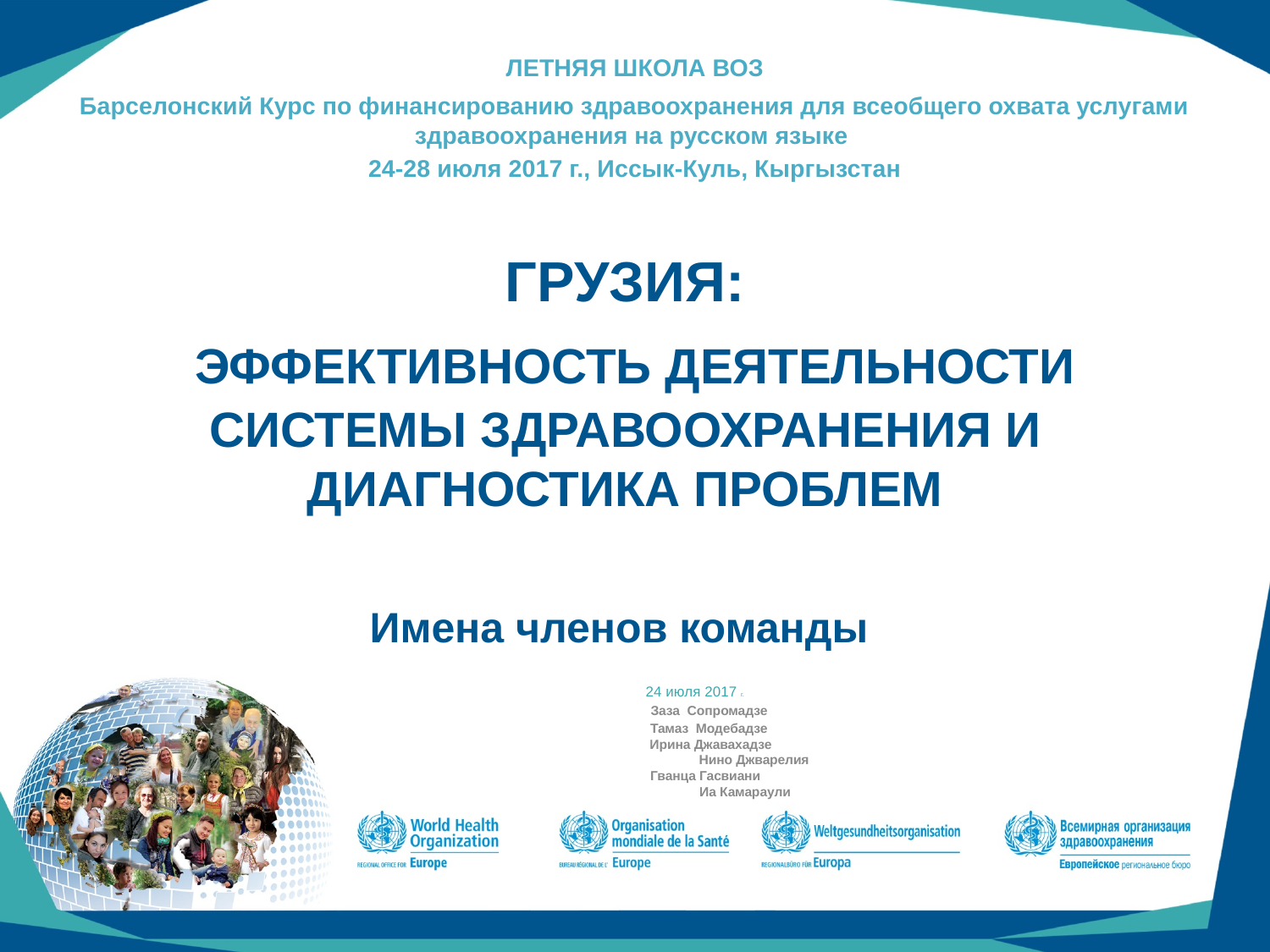

ЛЕТНЯЯ ШКОЛА ВОЗ
Барселонский Курс по финансированию здравоохранения для всеобщего охвата услугами здравоохранения на русском языке
24-28 июля 2017 г., Иссык-Куль, Кыргызстан
# ГРУЗИЯ: ЭФФЕКТИВНОСТЬ ДЕЯТЕЛЬНОСТИ СИСТЕМЫ ЗДРАВООХРАНЕНИЯ И ДИАГНОСТИКА ПРОБЛЕМ Имена членов команды

24 июля 2017 г.
				Заза  Сопромадзе
				Тамаз  Модебадзе
				 Ирина Джавахадзе
			                         Нино Джварелия
				Гванца Гасвиани 
			                     Иа Камараули